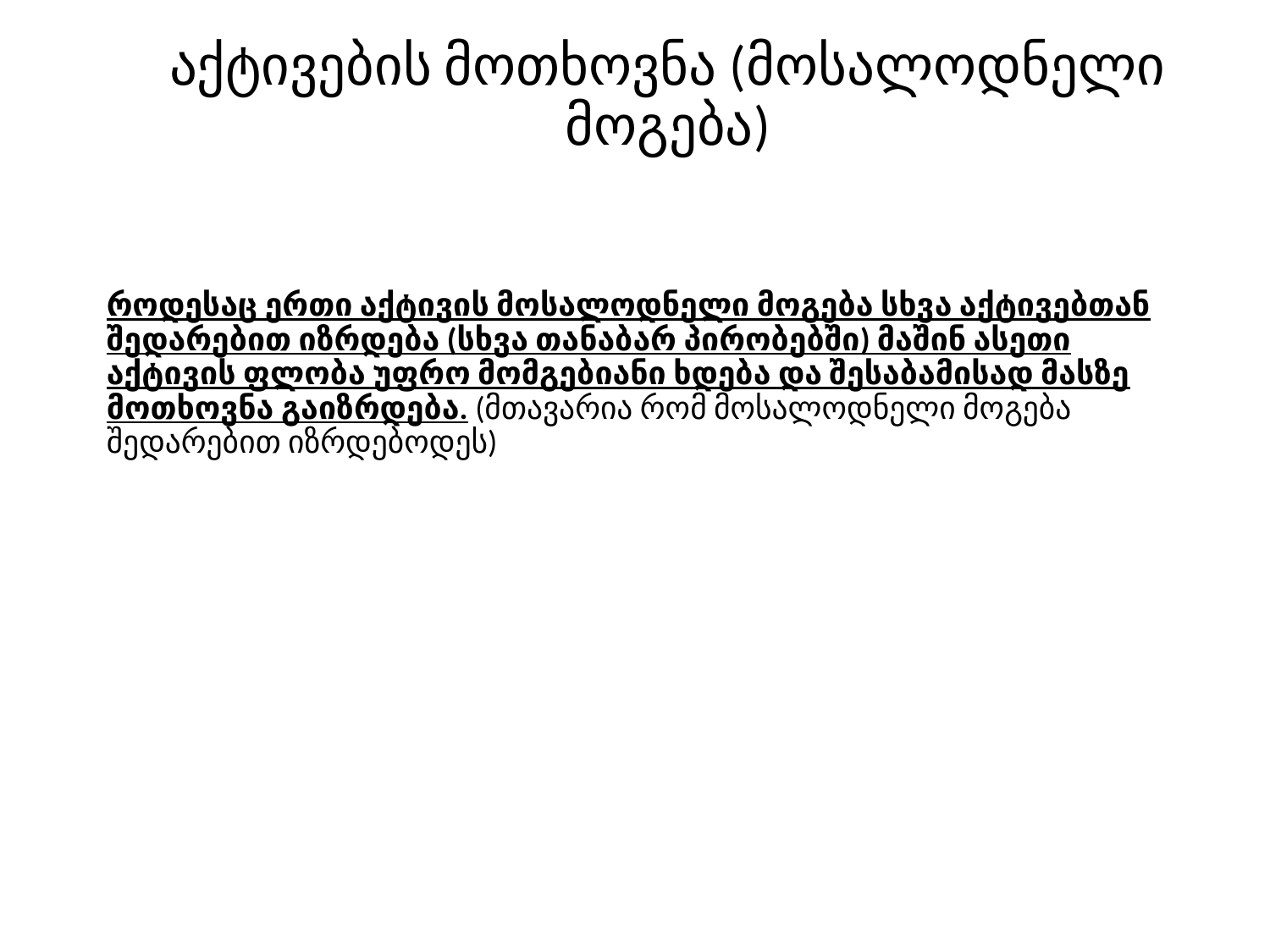

# აქტივების მოთხოვნა (მოსალოდნელი მოგება)

როდესაც ერთი აქტივის მოსალოდნელი მოგება სხვა აქტივებთან შედარებით იზრდება (სხვა თანაბარ პირობებში) მაშინ ასეთი აქტივის ფლობა უფრო მომგებიანი ხდება და შესაბამისად მასზე მოთხოვნა გაიზრდება. (მთავარია რომ მოსალოდნელი მოგება შედარებით იზრდებოდეს)